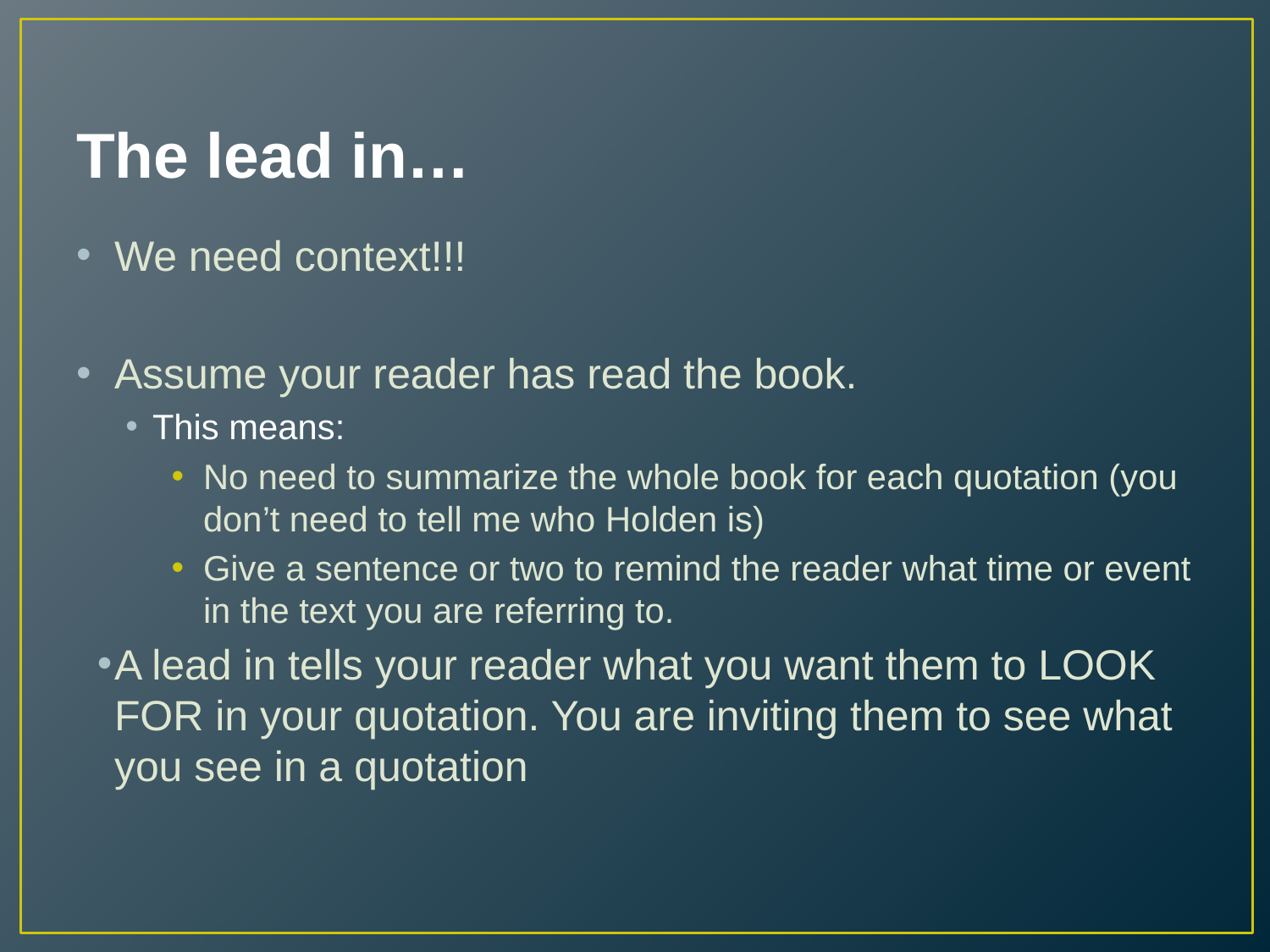

# The lead in…
We need context!!!

Assume your reader has read the book.
This means:
No need to summarize the whole book for each quotation (you don’t need to tell me who Holden is)
Give a sentence or two to remind the reader what time or event in the text you are referring to.
A lead in tells your reader what you want them to LOOK FOR in your quotation. You are inviting them to see what you see in a quotation